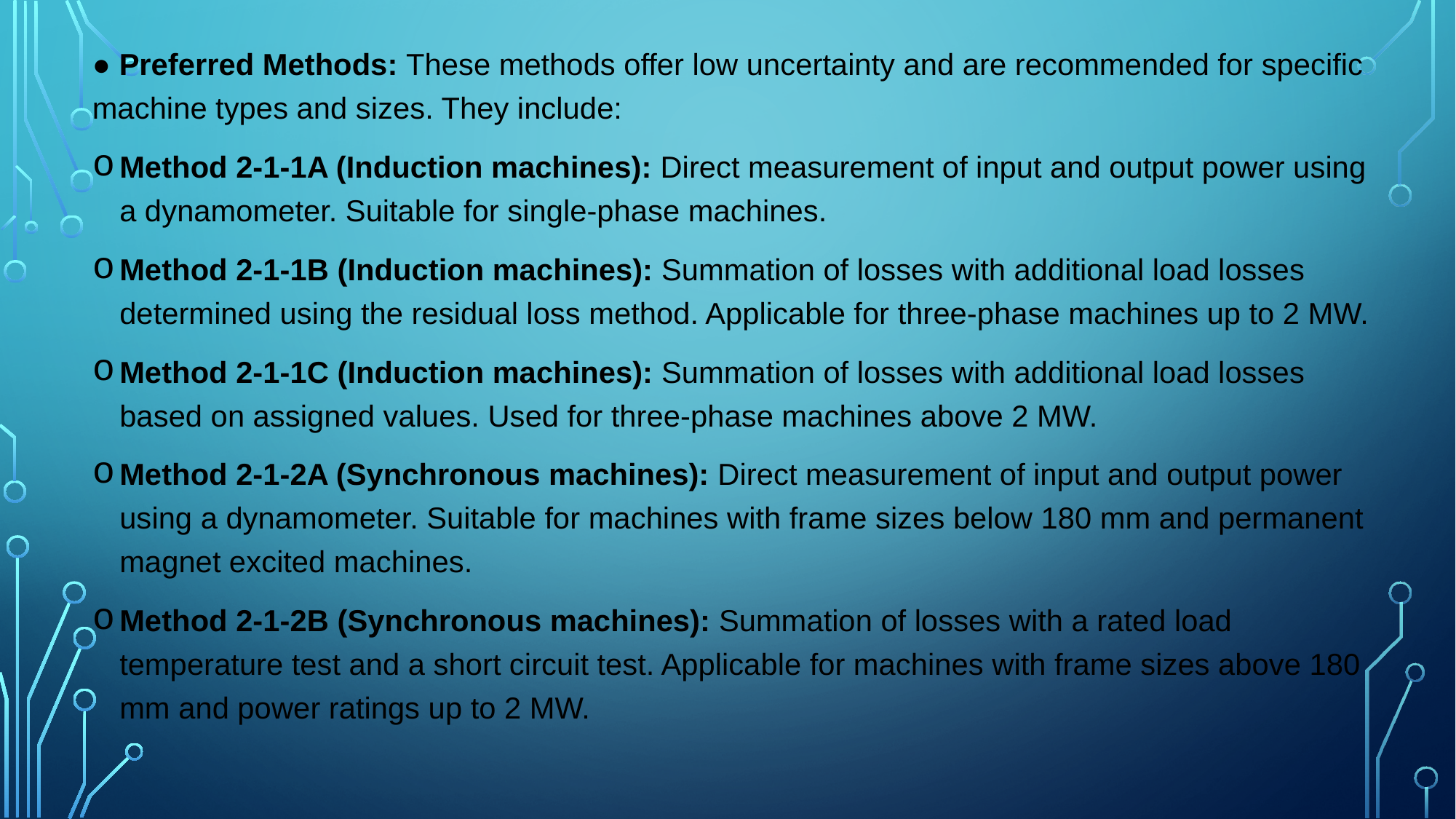

● Preferred Methods: These methods offer low uncertainty and are recommended for specific machine types and sizes. They include:
Method 2-1-1A (Induction machines): Direct measurement of input and output power using a dynamometer. Suitable for single-phase machines.
Method 2-1-1B (Induction machines): Summation of losses with additional load losses determined using the residual loss method. Applicable for three-phase machines up to 2 MW.
Method 2-1-1C (Induction machines): Summation of losses with additional load losses based on assigned values. Used for three-phase machines above 2 MW.
Method 2-1-2A (Synchronous machines): Direct measurement of input and output power using a dynamometer. Suitable for machines with frame sizes below 180 mm and permanent magnet excited machines.
Method 2-1-2B (Synchronous machines): Summation of losses with a rated load temperature test and a short circuit test. Applicable for machines with frame sizes above 180 mm and power ratings up to 2 MW.